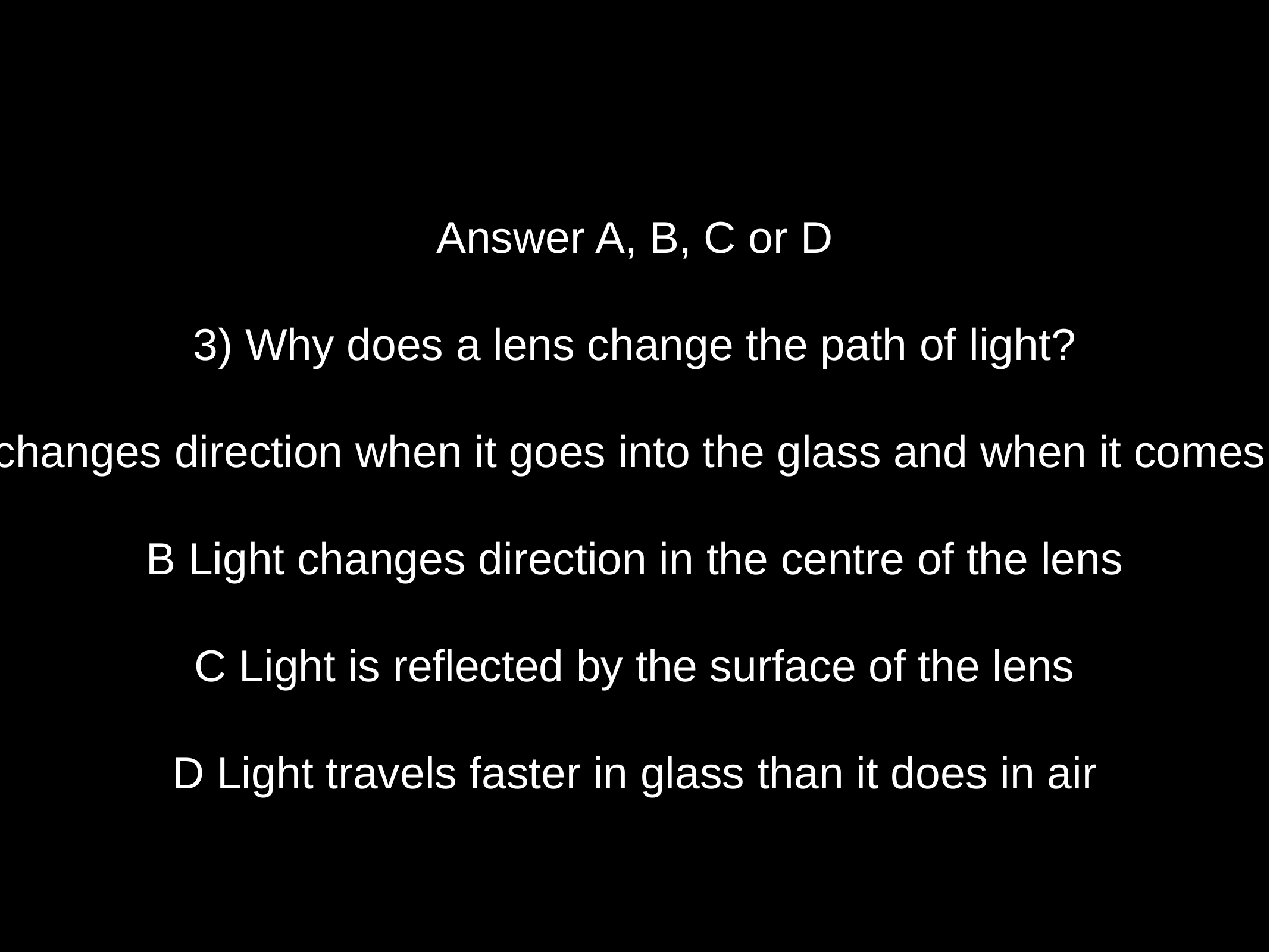

Answer A, B, C or D

3) Why does a lens change the path of light?

A Light changes direction when it goes into the glass and when it comes out of it

B Light changes direction in the centre of the lens

C Light is reflected by the surface of the lens

D Light travels faster in glass than it does in air